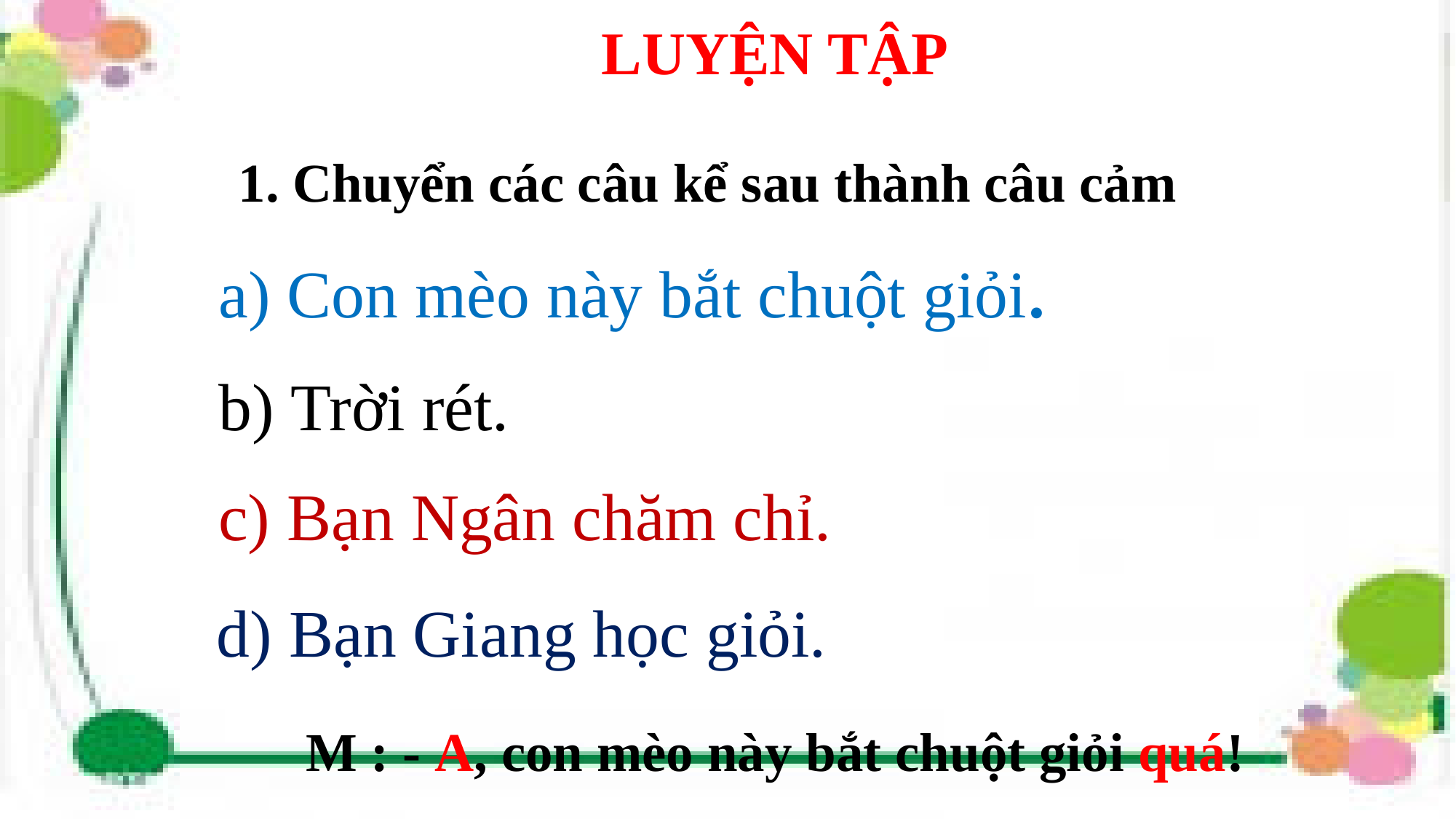

LUYỆN TẬP
1. Chuyển các câu kể sau thành câu cảm
 Con mèo này bắt chuột giỏi.
b) Trời rét.
c) Bạn Ngân chăm chỉ.
d) Bạn Giang học giỏi.
M : - A, con mèo này bắt chuột giỏi quá!